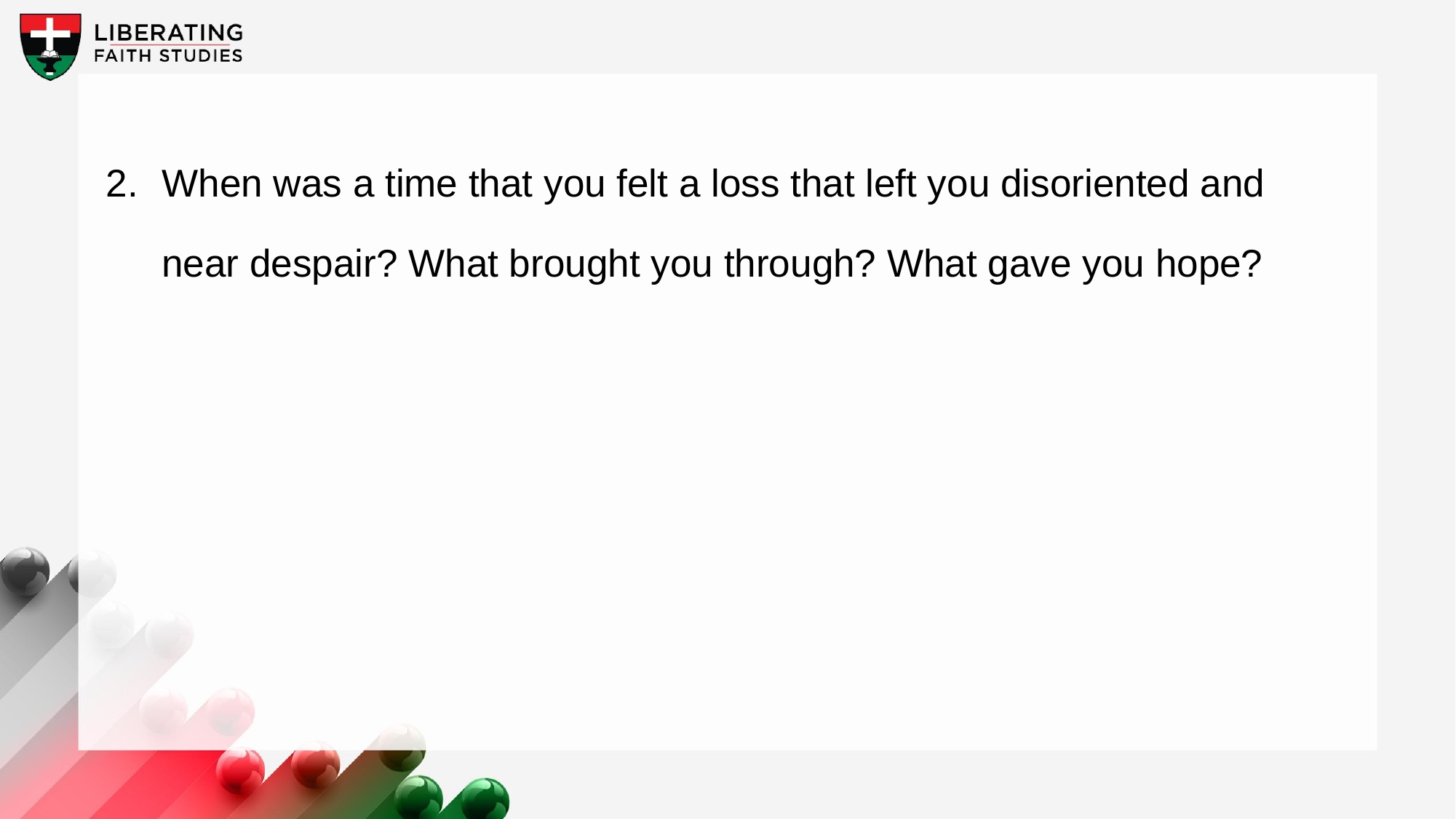

2.	When was a time that you felt a loss that left you disoriented and near despair? What brought you through? What gave you hope?